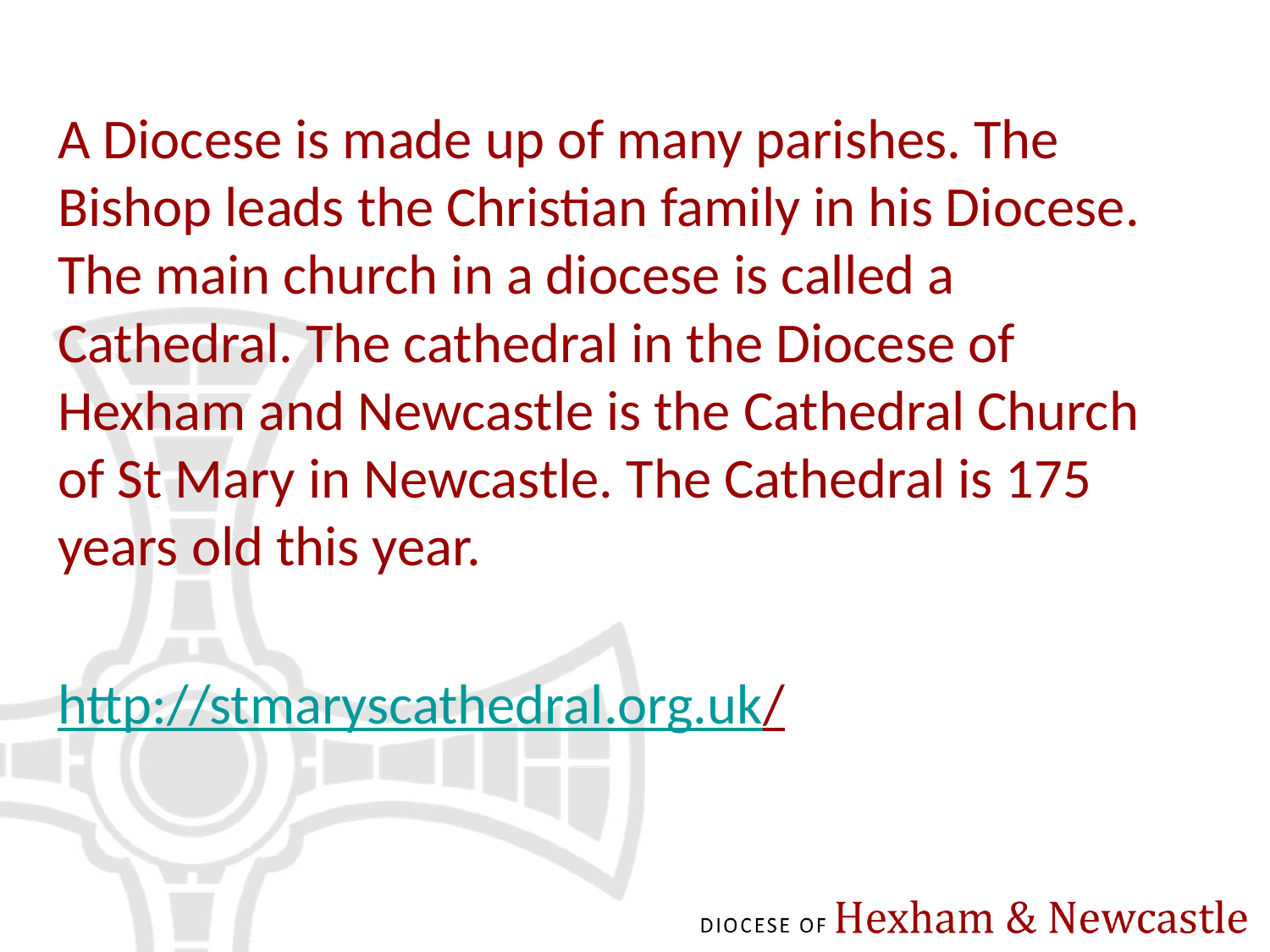

A Diocese is made up of many parishes. The Bishop leads the Christian family in his Diocese. The main church in a diocese is called a Cathedral. The cathedral in the Diocese of Hexham and Newcastle is the Cathedral Church of St Mary in Newcastle. The Cathedral is 175 years old this year.

http://stmaryscathedral.org.uk/